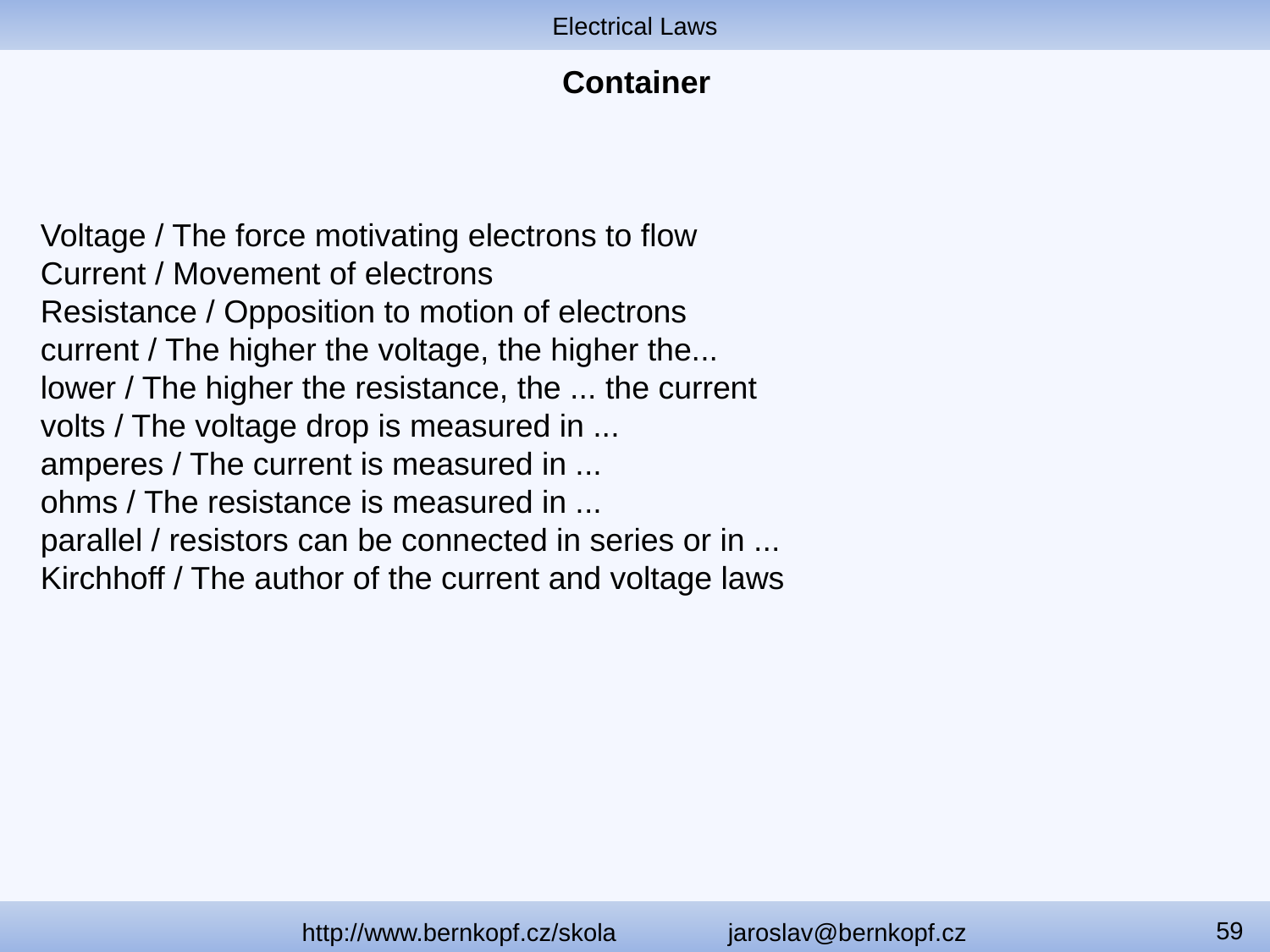

Electrical Laws
# Container
Voltage / The force motivating electrons to flow
Current / Movement of electrons
Resistance / Opposition to motion of electrons
current / The higher the voltage, the higher the...
lower / The higher the resistance, the ... the current
volts / The voltage drop is measured in ...
amperes / The current is measured in ...
ohms / The resistance is measured in ...
parallel / resistors can be connected in series or in ...
Kirchhoff / The author of the current and voltage laws

59
http://www.bernkopf.cz/skola                jaroslav@bernkopf.cz